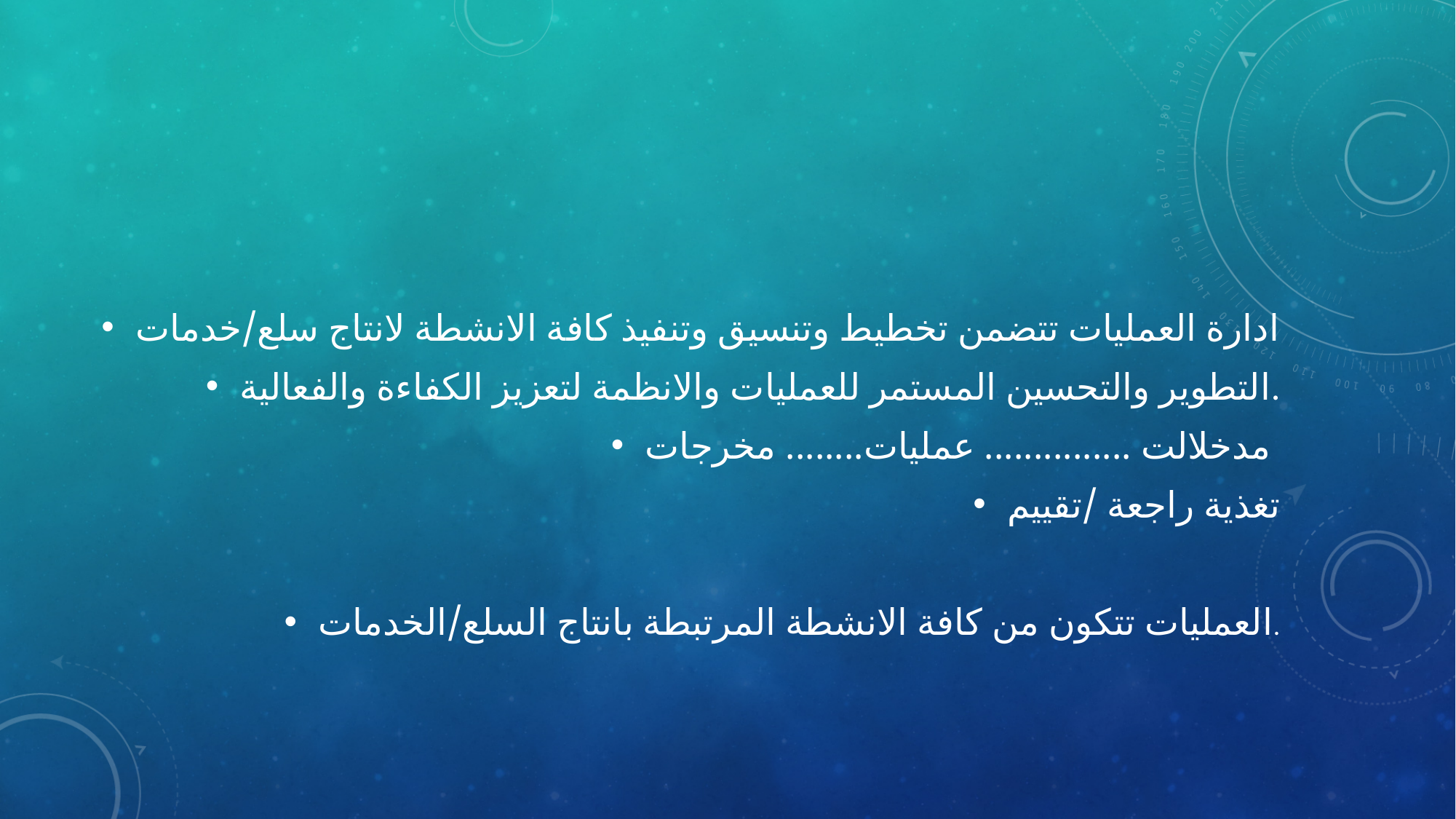

ادارة العمليات تتضمن تخطيط وتنسيق وتنفيذ كافة الانشطة لانتاج سلع/خدمات
التطوير والتحسين المستمر للعمليات والانظمة لتعزيز الكفاءة والفعالية.
مدخلالت ............... عمليات........ مخرجات
تغذية راجعة /تقييم

العمليات تتكون من كافة الانشطة المرتبطة بانتاج السلع/الخدمات.